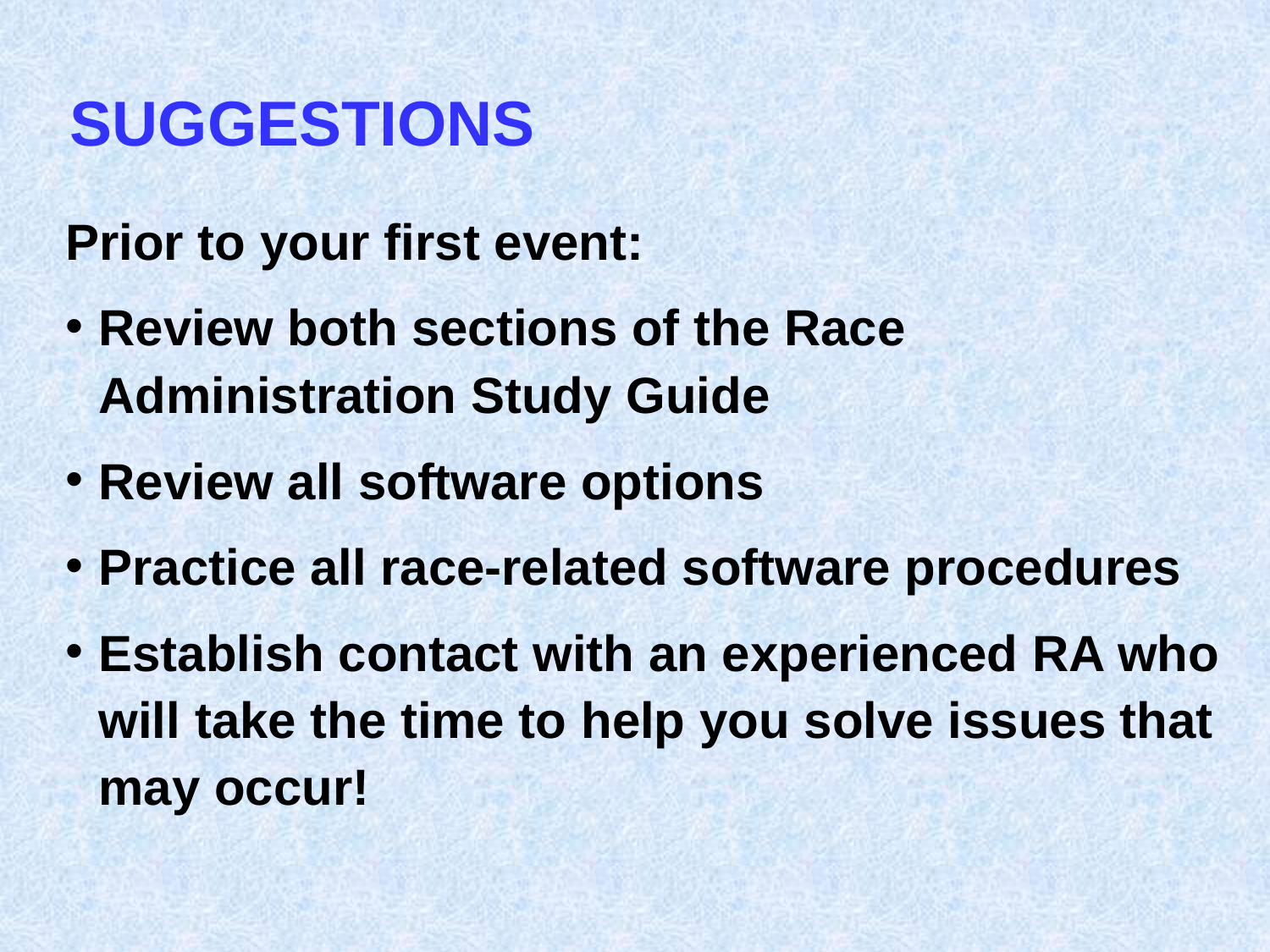

SUGGESTIONS
Prior to your first event:
Review both sections of the Race Administration Study Guide
Review all software options
Practice all race-related software procedures
Establish contact with an experienced RA who will take the time to help you solve issues that may occur!